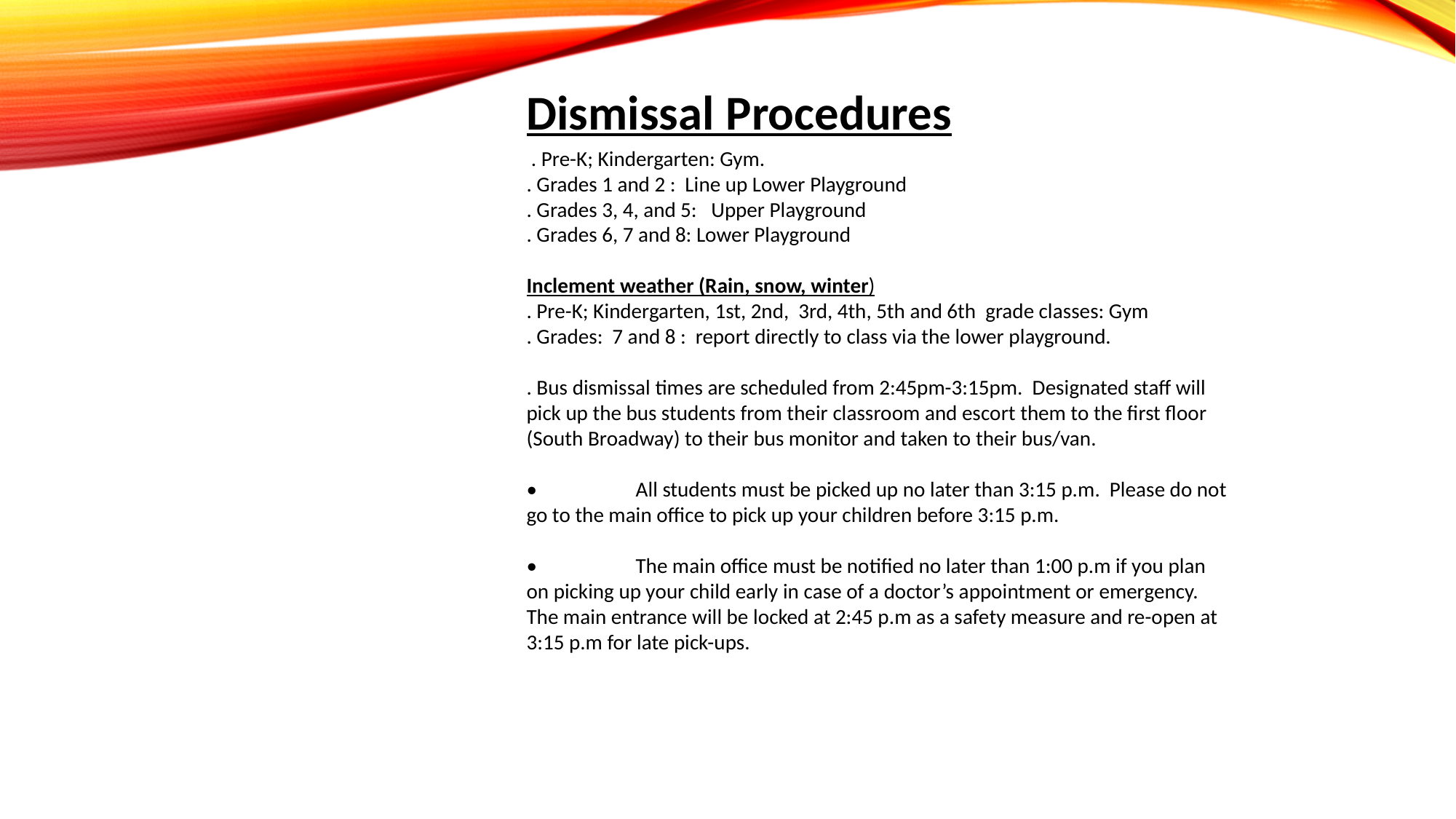

Dismissal Procedures
 . Pre-K; Kindergarten: Gym.
. Grades 1 and 2 :  Line up Lower Playground
. Grades 3, 4, and 5:   Upper Playground
. Grades 6, 7 and 8: Lower Playground

Inclement weather (Rain, snow, winter)
. Pre-K; Kindergarten, 1st, 2nd,  3rd, 4th, 5th and 6th  grade classes: Gym
. Grades:  7 and 8 :  report directly to class via the lower playground.

. Bus dismissal times are scheduled from 2:45pm-3:15pm.  Designated staff will pick up the bus students from their classroom and escort them to the first floor (South Broadway) to their bus monitor and taken to their bus/van.

•	All students must be picked up no later than 3:15 p.m.  Please do not go to the main office to pick up your children before 3:15 p.m.

•	The main office must be notified no later than 1:00 p.m if you plan on picking up your child early in case of a doctor’s appointment or emergency.  The main entrance will be locked at 2:45 p.m as a safety measure and re-open at 3:15 p.m for late pick-ups.